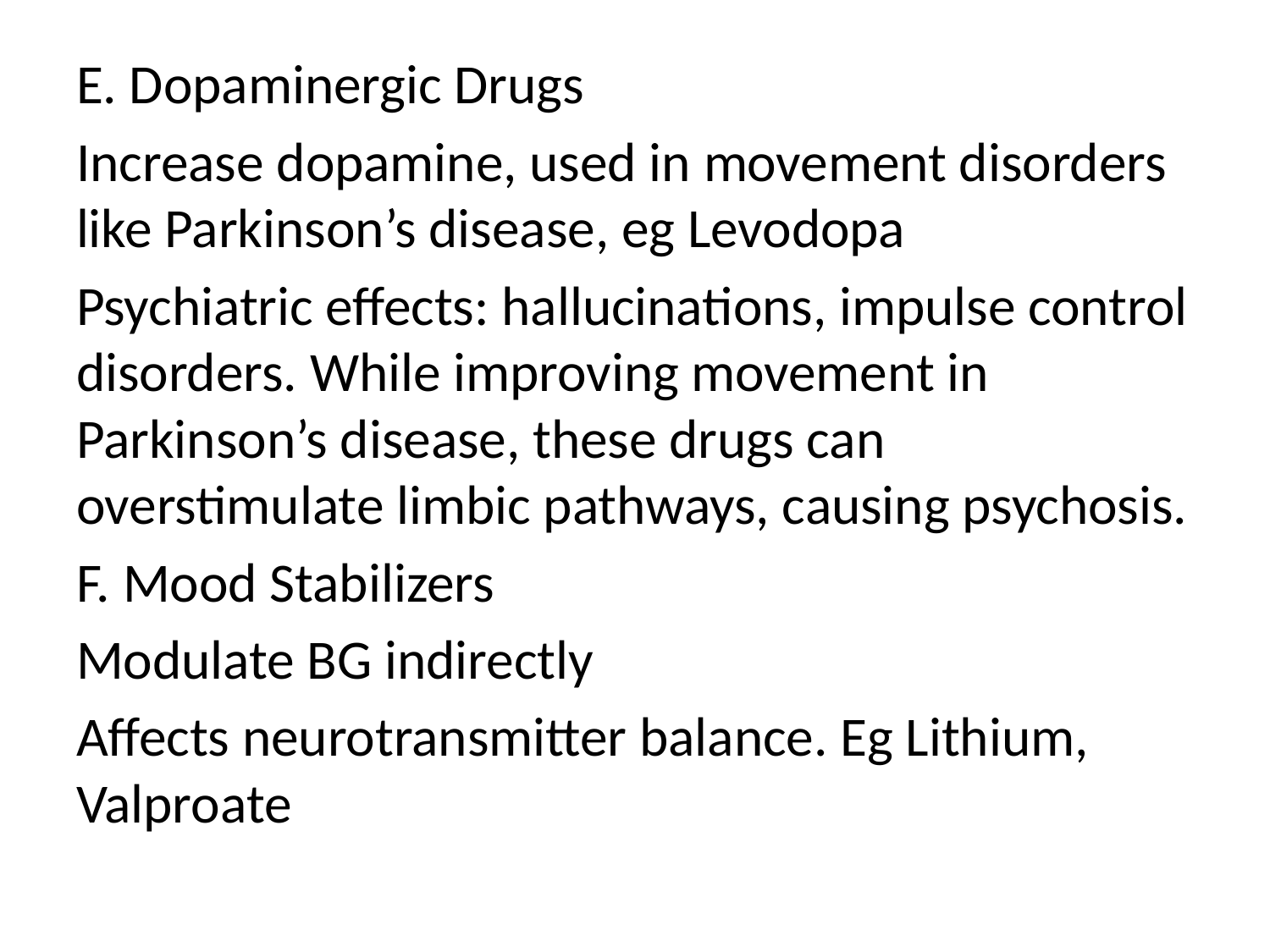

E. Dopaminergic Drugs
Increase dopamine, used in movement disorders like Parkinson’s disease, eg Levodopa
Psychiatric effects: hallucinations, impulse control disorders. While improving movement in Parkinson’s disease, these drugs can overstimulate limbic pathways, causing psychosis.
F. Mood Stabilizers
Modulate BG indirectly
Affects neurotransmitter balance. Eg Lithium, Valproate